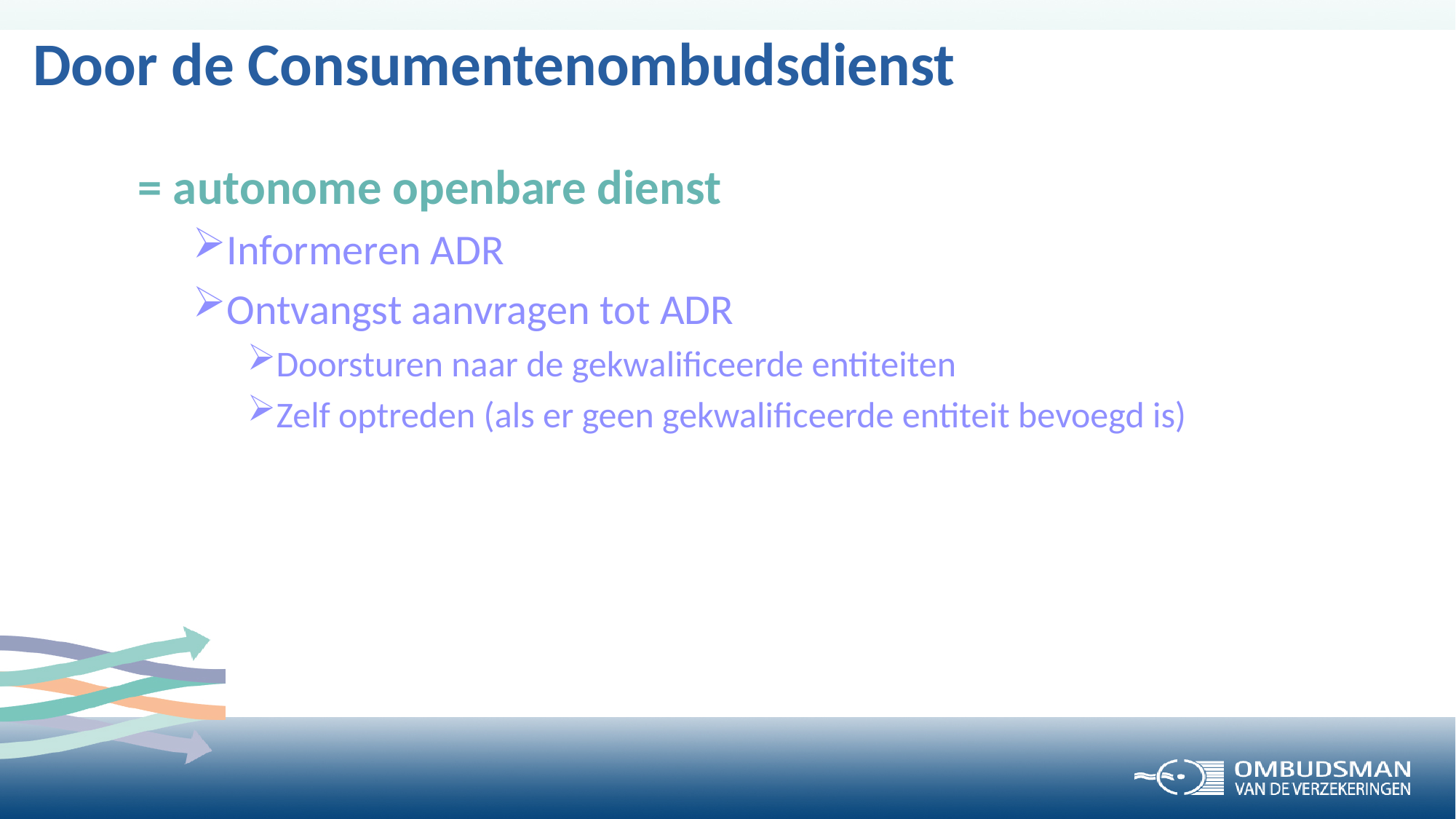

# Door de Consumentenombudsdienst
= autonome openbare dienst
Informeren ADR
Ontvangst aanvragen tot ADR
Doorsturen naar de gekwalificeerde entiteiten
Zelf optreden (als er geen gekwalificeerde entiteit bevoegd is)